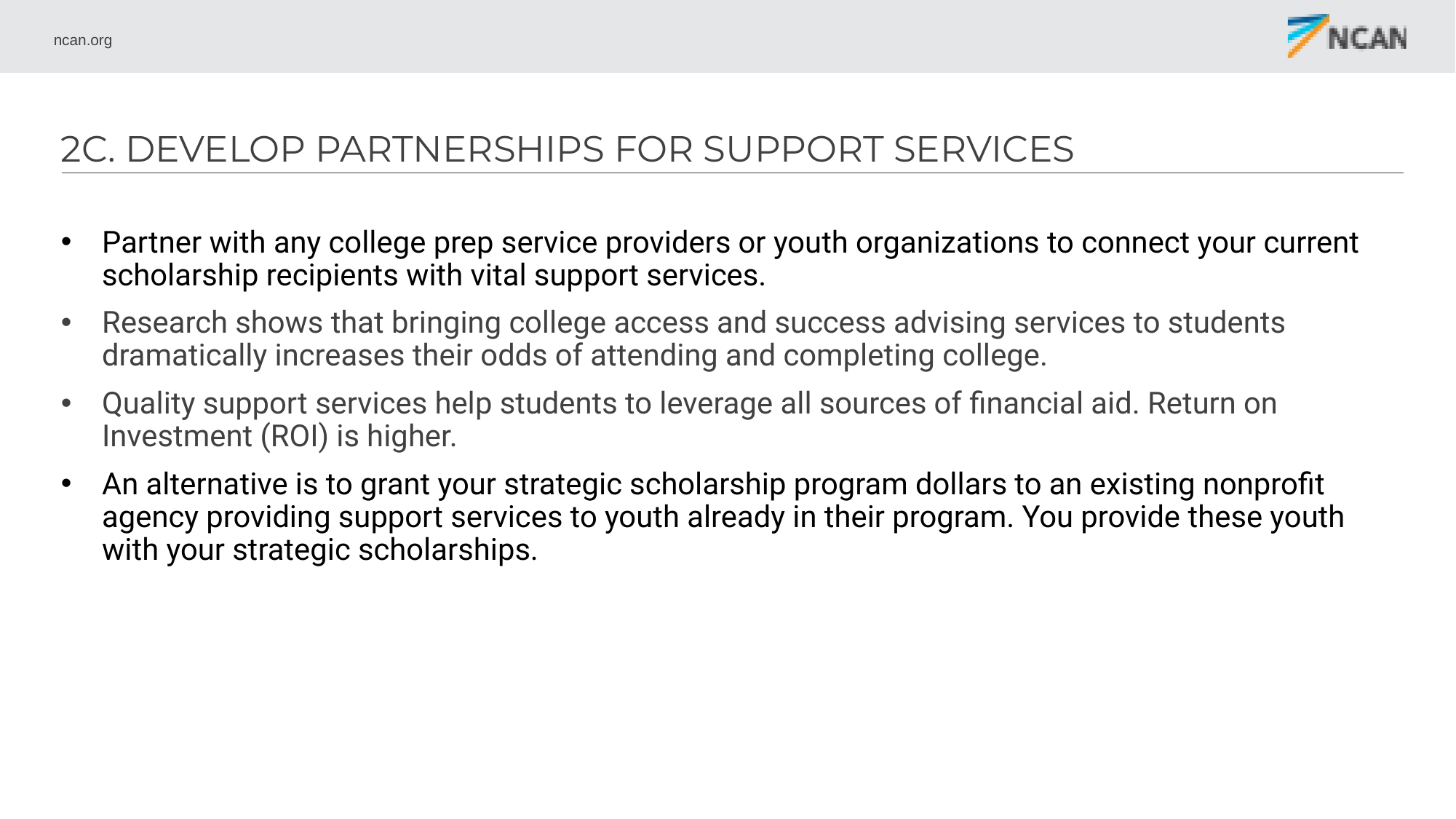

# 2C. Develop partnerships for support services
Partner with any college prep service providers or youth organizations to connect your current scholarship recipients with vital support services.
Research shows that bringing college access and success advising services to students dramatically increases their odds of attending and completing college.
Quality support services help students to leverage all sources of financial aid. Return on Investment (ROI) is higher.
An alternative is to grant your strategic scholarship program dollars to an existing nonprofit agency providing support services to youth already in their program. You provide these youth with your strategic scholarships.